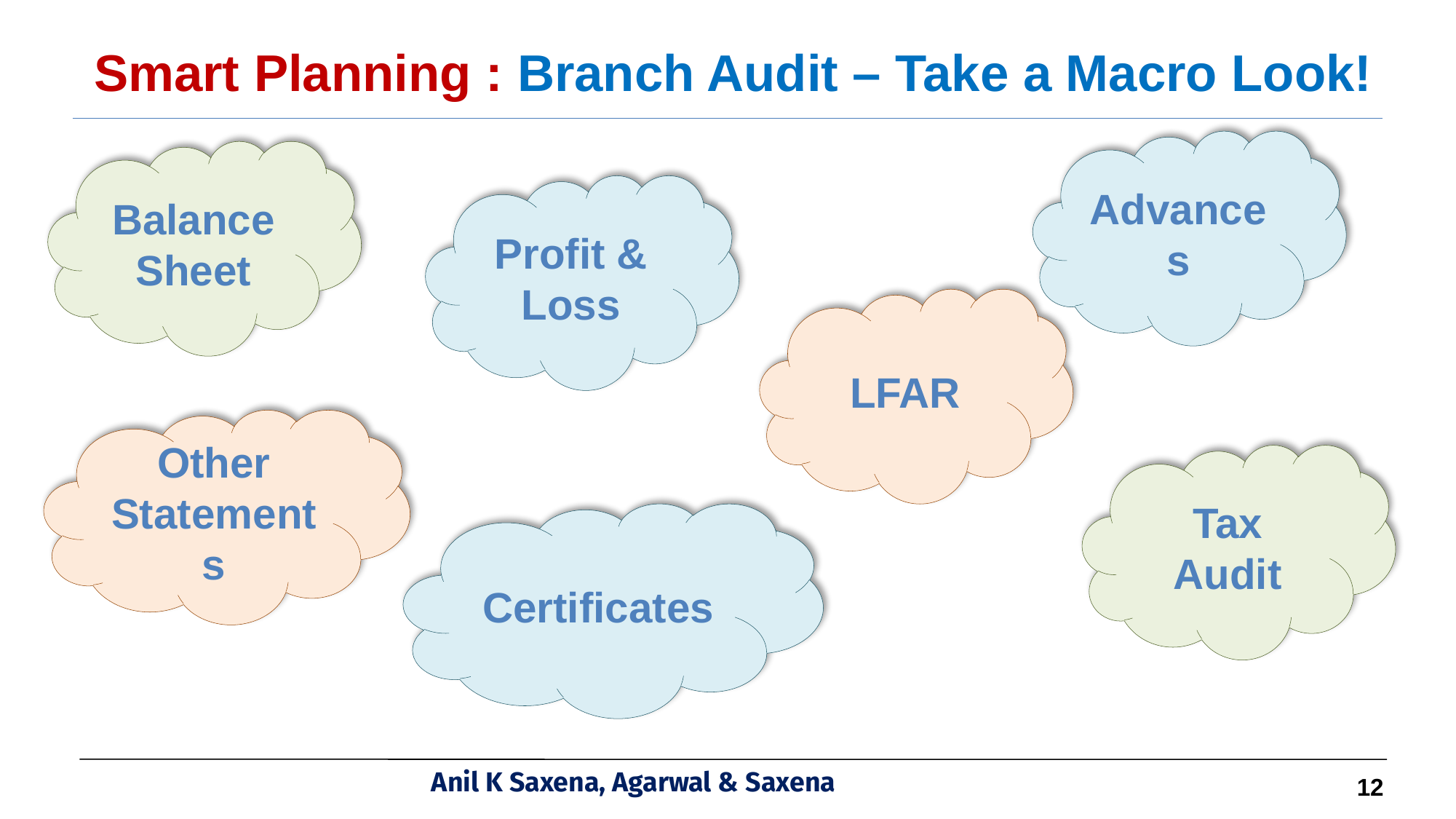

Smart Planning : Branch Audit – Take a Macro Look!
Advances
Balance Sheet
Profit & Loss
LFAR
Other Statements
Tax Audit
Certificates
12